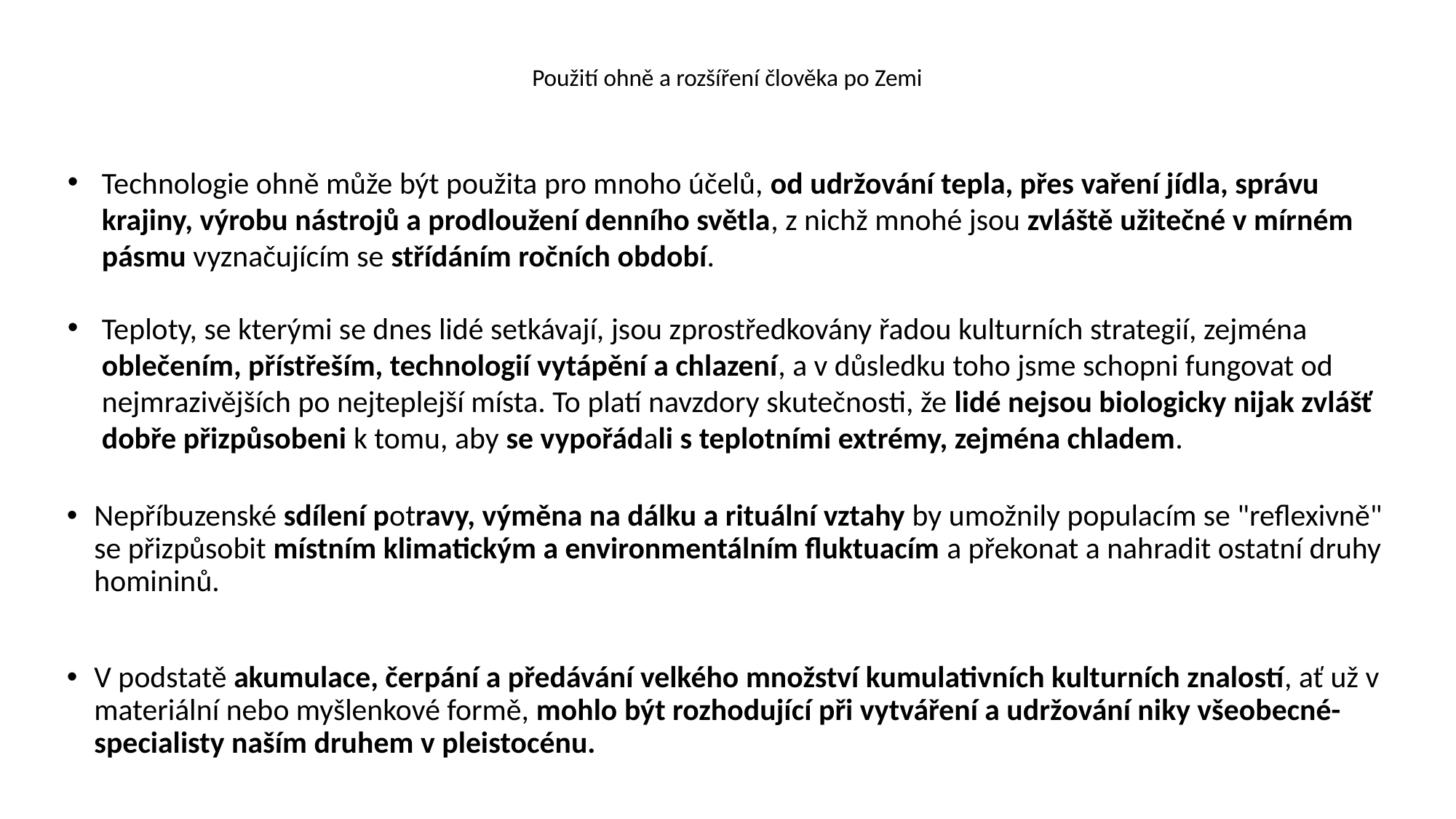

# Použití ohně a rozšíření člověka po Zemi
Technologie ohně může být použita pro mnoho účelů, od udržování tepla, přes vaření jídla, správu krajiny, výrobu nástrojů a prodloužení denního světla, z nichž mnohé jsou zvláště užitečné v mírném pásmu vyznačujícím se střídáním ročních období.

Teploty, se kterými se dnes lidé setkávají, jsou zprostředkovány řadou kulturních strategií, zejména oblečením, přístřeším, technologií vytápění a chlazení, a v důsledku toho jsme schopni fungovat od nejmrazivějších po nejteplejší místa. To platí navzdory skutečnosti, že lidé nejsou biologicky nijak zvlášť dobře přizpůsobeni k tomu, aby se vypořádali s teplotními extrémy, zejména chladem.

Nepříbuzenské sdílení potravy, výměna na dálku a rituální vztahy by umožnily populacím se "reflexivně" se přizpůsobit místním klimatickým a environmentálním fluktuacím a překonat a nahradit ostatní druhy homininů.

V podstatě akumulace, čerpání a předávání velkého množství kumulativních kulturních znalostí, ať už v materiální nebo myšlenkové formě, mohlo být rozhodující při vytváření a udržování niky všeobecné-specialisty naším druhem v pleistocénu.